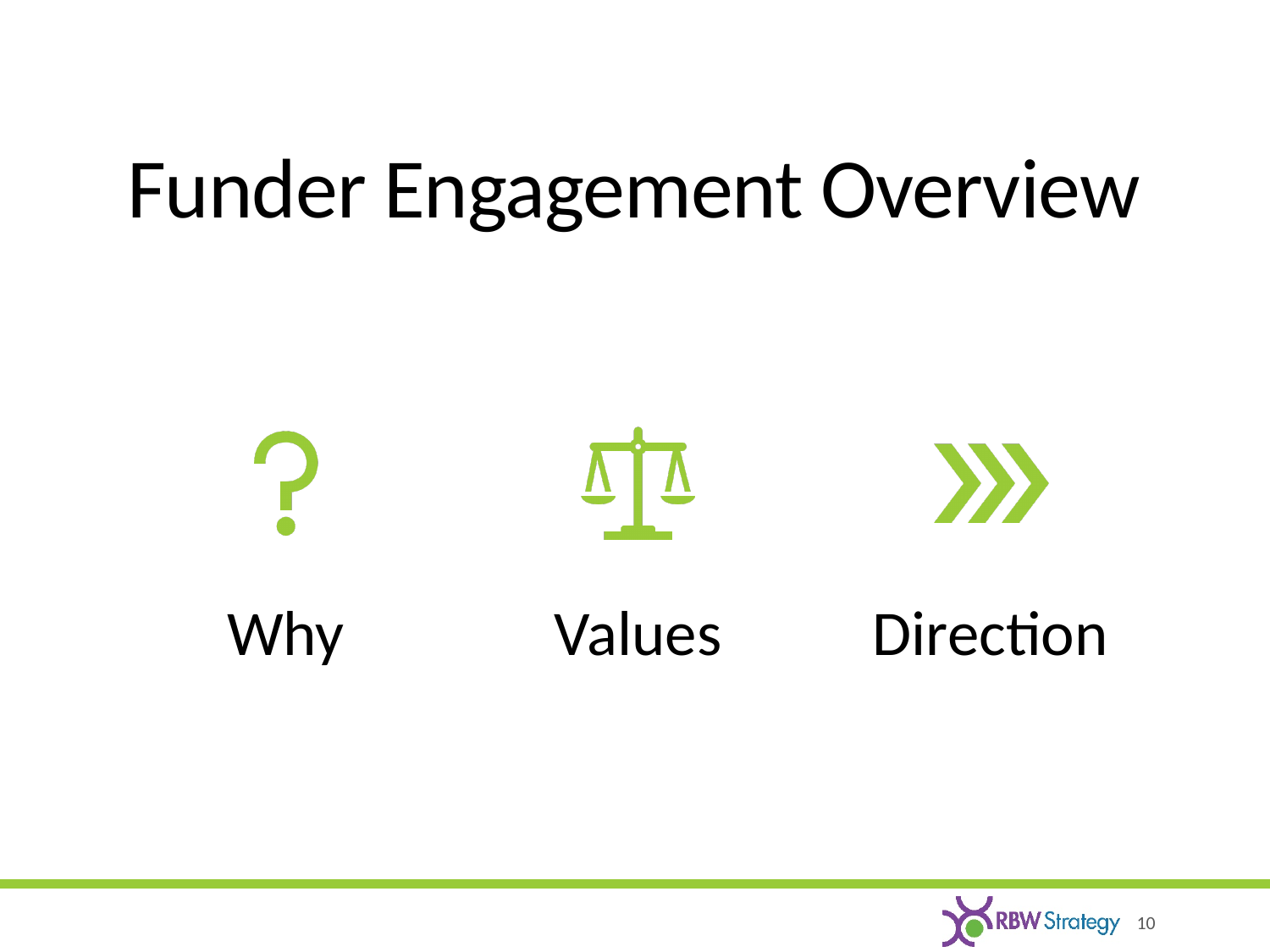

# Funder Engagement Overview
Why
Values
Direction
10